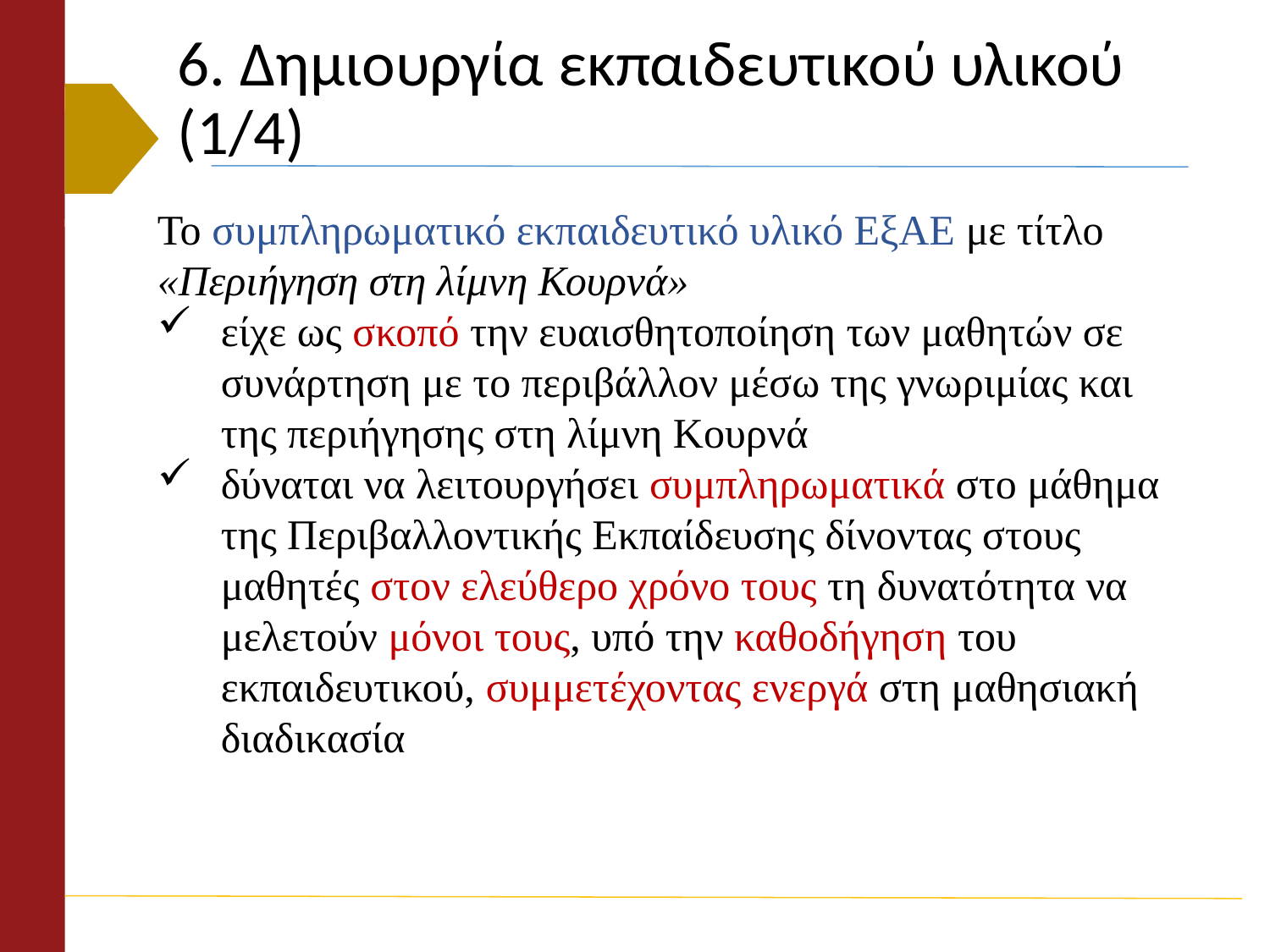

# 6. Δημιουργία εκπαιδευτικού υλικού (1/4)
Το συμπληρωματικό εκπαιδευτικό υλικό ΕξΑΕ με τίτλο «Περιήγηση στη λίμνη Κουρνά»
είχε ως σκοπό την ευαισθητοποίηση των μαθητών σε συνάρτηση με το περιβάλλον μέσω της γνωριμίας και της περιήγησης στη λίμνη Κουρνά
δύναται να λειτουργήσει συμπληρωματικά στο μάθημα της Περιβαλλοντικής Εκπαίδευσης δίνοντας στους μαθητές στον ελεύθερο χρόνο τους τη δυνατότητα να μελετούν μόνοι τους, υπό την καθοδήγηση του εκπαιδευτικού, συμμετέχοντας ενεργά στη μαθησιακή διαδικασία